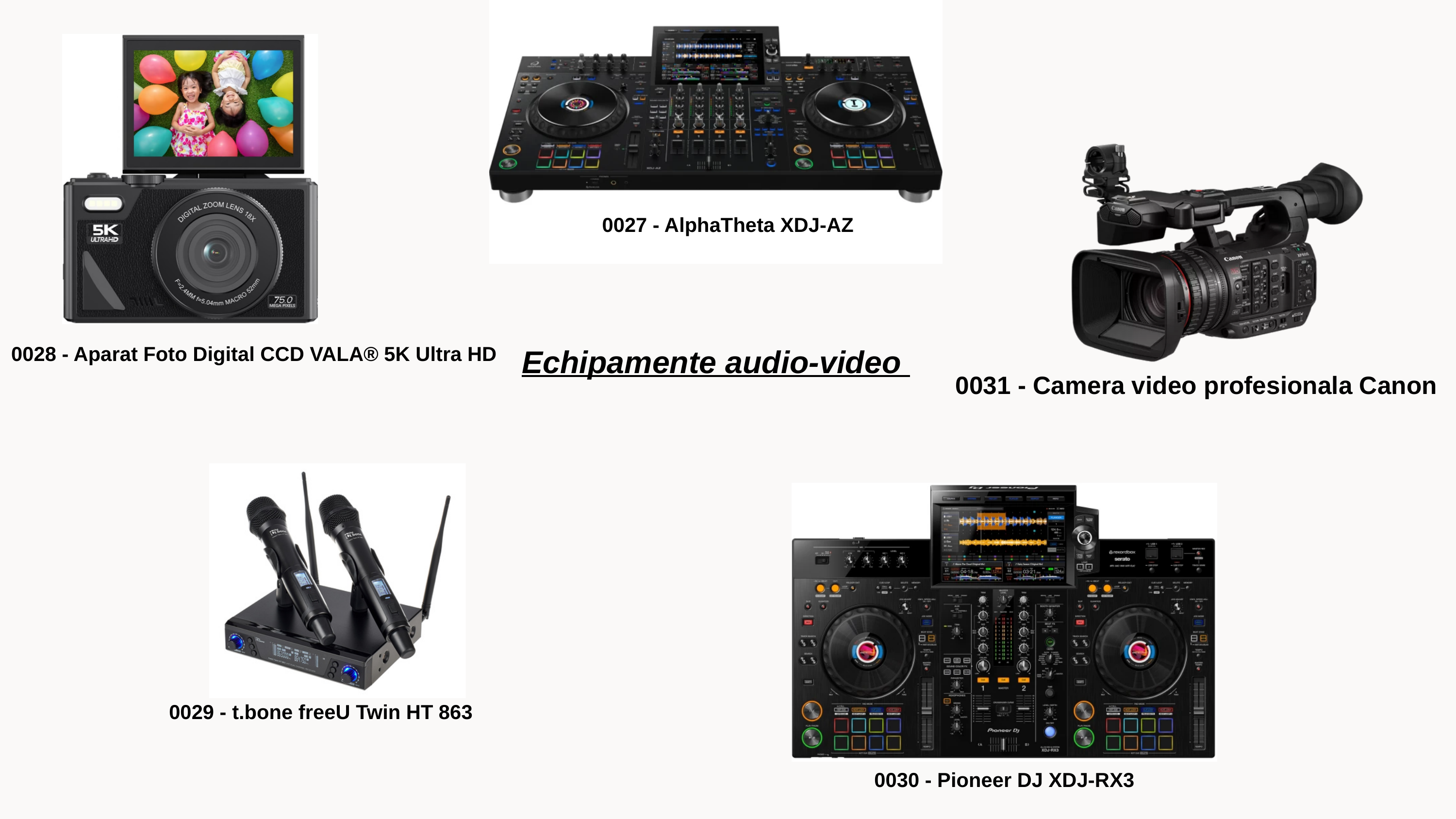

0027 - AlphaTheta XDJ-AZ

Echipamente audio-video
 0028 - Aparat Foto Digital CCD VALA® 5K Ultra HD

 0031 - Camera video profesionala Canon

 0029 - t.bone freeU Twin HT 863

0030 - Pioneer DJ XDJ-RX3